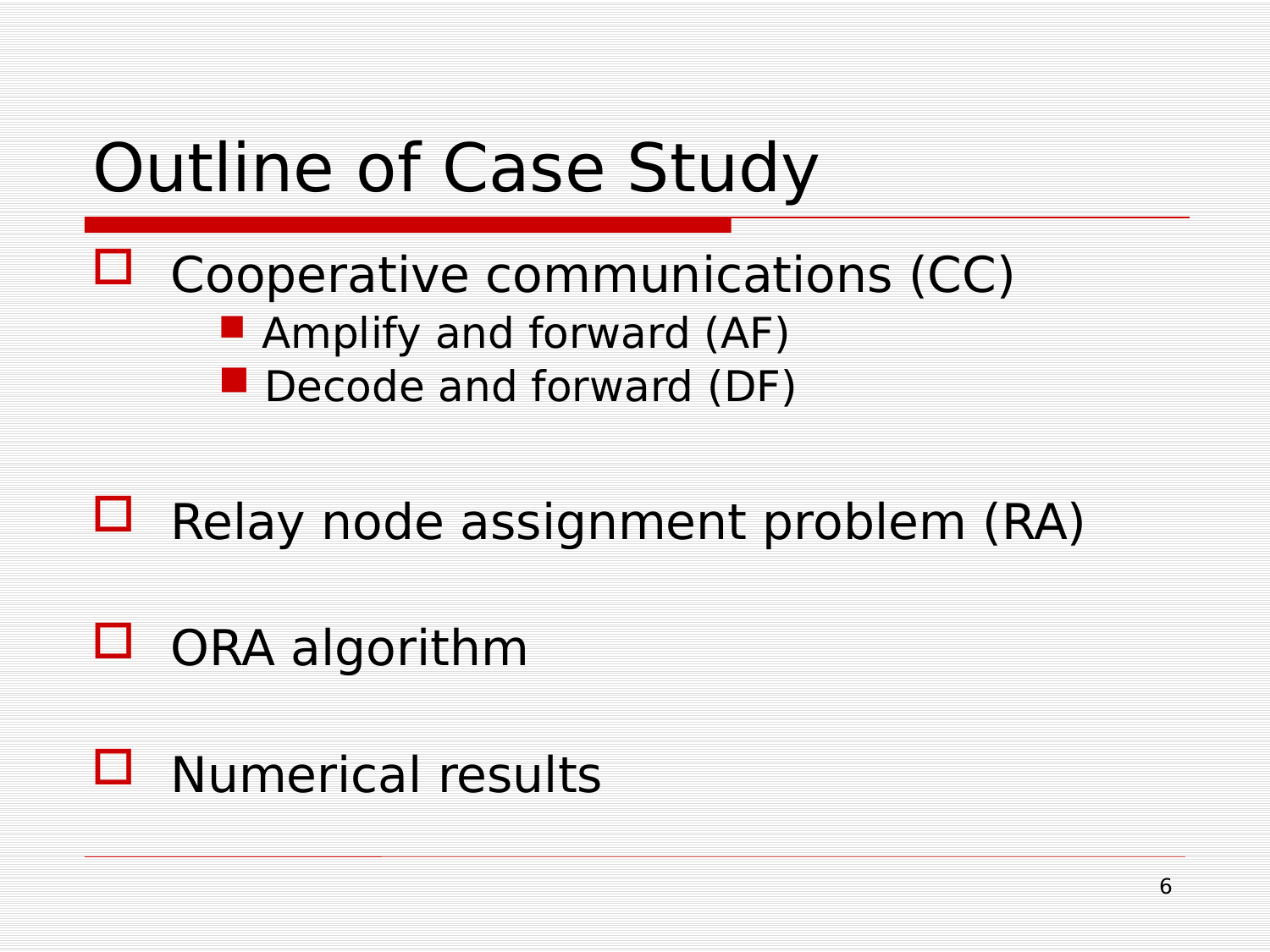

Outline of Case Study
Cooperative communications (CC)
 Amplify and forward (AF)
 Decode and forward (DF)

Relay node assignment problem (RA)

ORA algorithm

Numerical results
6